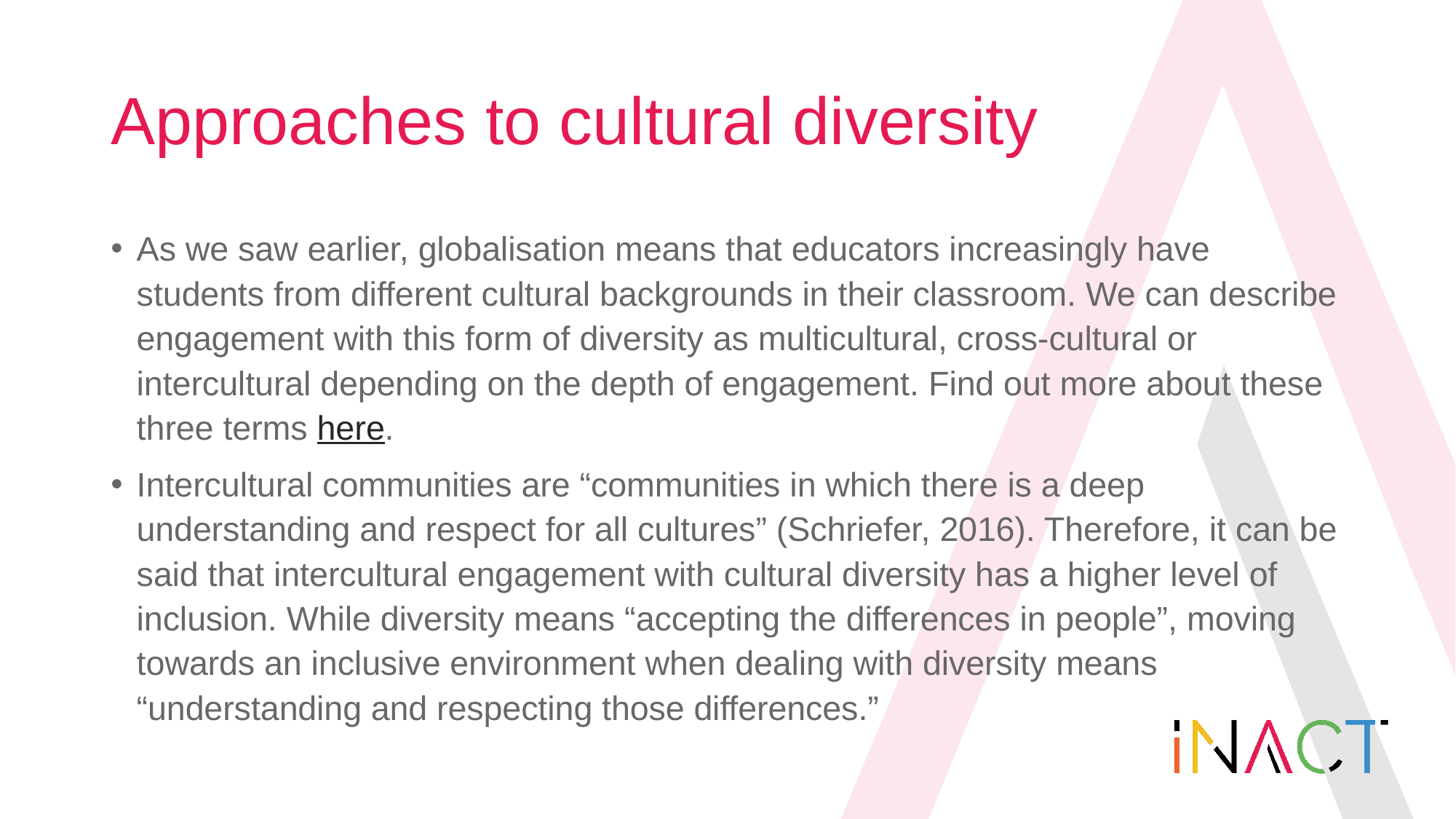

# Approaches to cultural diversity
As we saw earlier, globalisation means that educators increasingly have students from different cultural backgrounds in their classroom. We can describe engagement with this form of diversity as multicultural, cross-cultural or intercultural depending on the depth of engagement. Find out more about these three terms here.
Intercultural communities are “communities in which there is a deep understanding and respect for all cultures” (Schriefer, 2016). Therefore, it can be said that intercultural engagement with cultural diversity has a higher level of inclusion. While diversity means “accepting the differences in people”, moving towards an inclusive environment when dealing with diversity means “understanding and respecting those differences.”